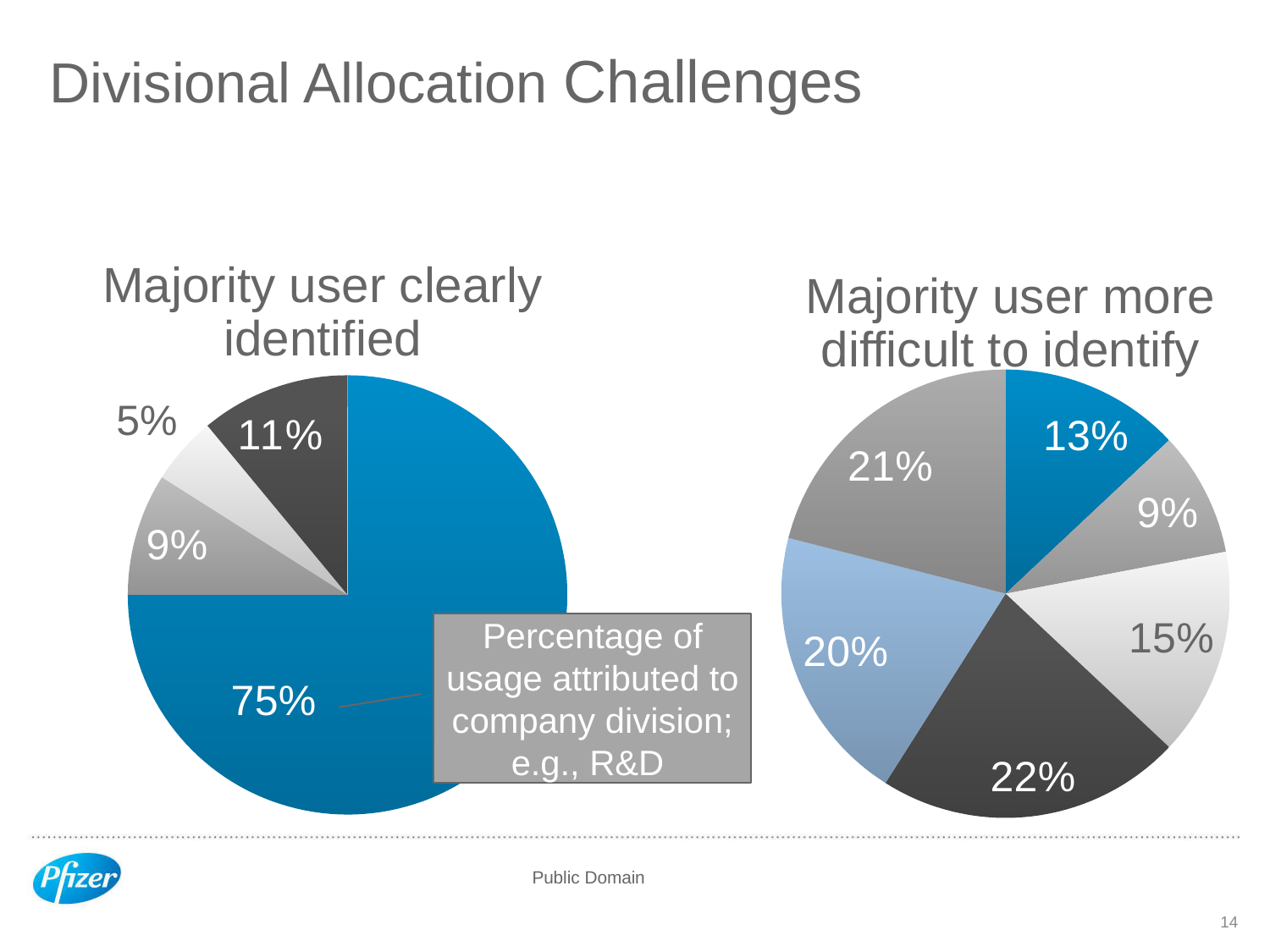

# Divisional Allocation Challenges

Majority user clearly identified

### Chart

| Category | Column1 |
|---|---|
| Dept A | 0.7500000000000042 |
| Dept B | 0.09000000000000002 |
| Dept C | 0.05 |
| Dept D | 0.11 |
Majority user more difficult to identify

### Chart

| Category | Column1 |
|---|---|
| Dept A | 0.13 |
| Dept B | 0.09000000000000002 |
| Dept C | 0.15000000000000024 |
| Dept D | 0.22 |
| Dept E | 0.2 |
| Dept F | 0.21000000000000021 |
Percentage of usage attributed to company division; e.g., R&D
14